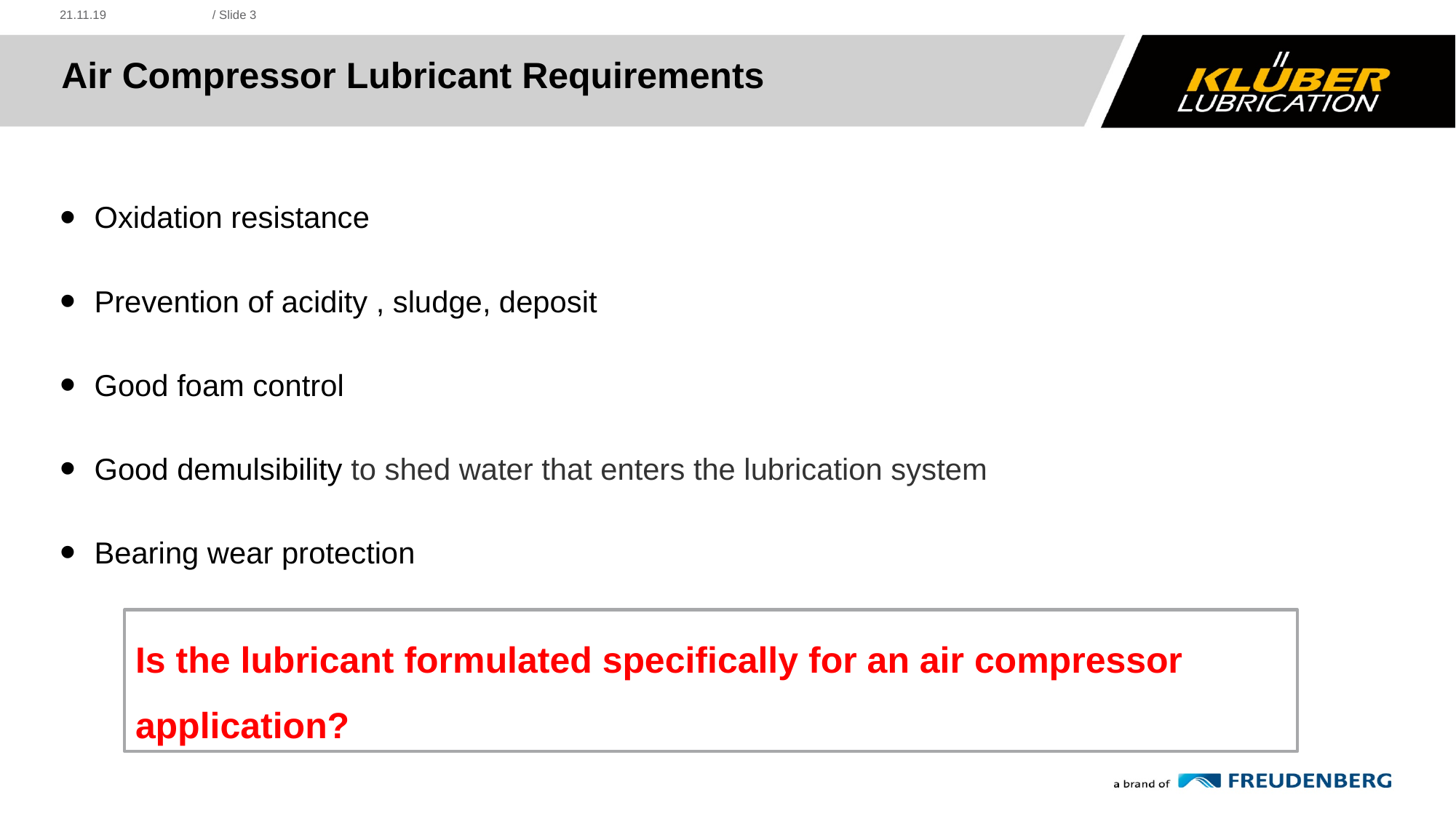

21.11.19
/ Slide 3
# Air Compressor Lubricant Requirements

Oxidation resistance

Prevention of acidity , sludge, deposit

Good foam control

Good demulsibility to shed water that enters the lubrication system

Bearing wear protection

Is the lubricant formulated specifically for an air compressor application?